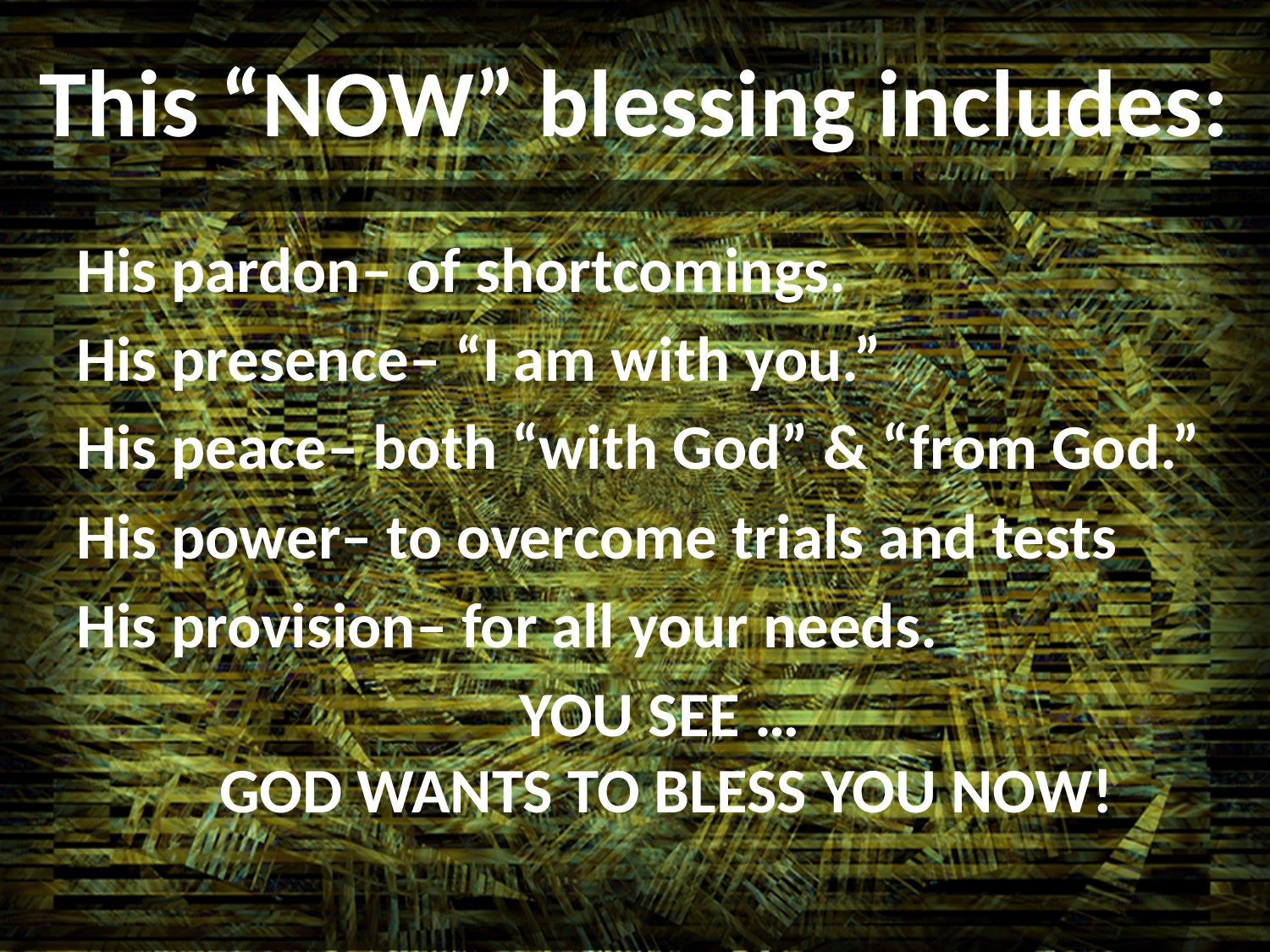

# This “NOW” blessing includes:
His pardon– of shortcomings.
His presence– “I am with you.”
His peace– both “with God” & “from God.”
His power– to overcome trials and tests
His provision– for all your needs.
YOU SEE …
GOD WANTS TO BLESS YOU NOW!